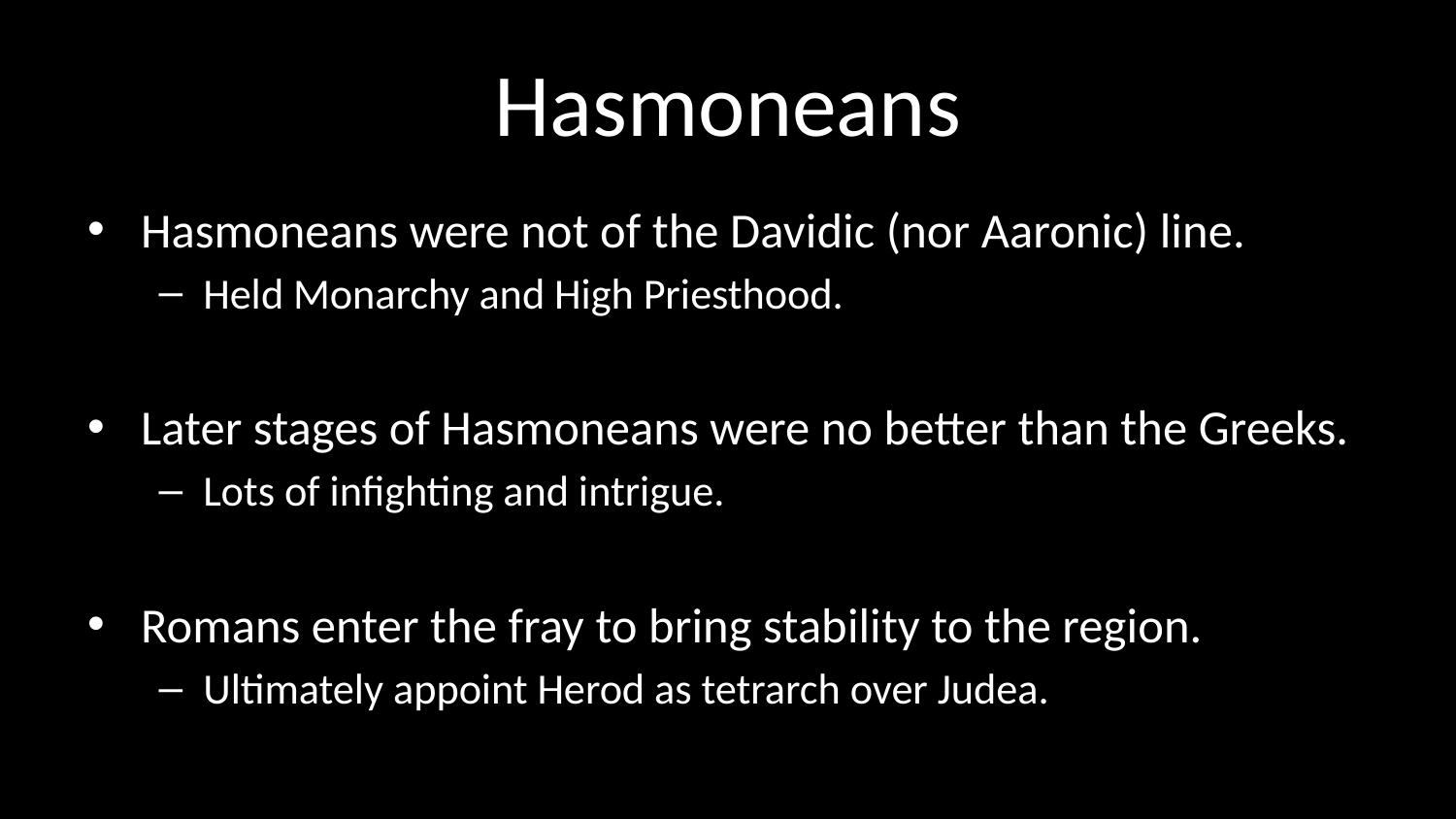

# Hasmoneans
Hasmoneans were not of the Davidic (nor Aaronic) line.
Held Monarchy and High Priesthood.

Later stages of Hasmoneans were no better than the Greeks.
Lots of infighting and intrigue.

Romans enter the fray to bring stability to the region.
Ultimately appoint Herod as tetrarch over Judea.